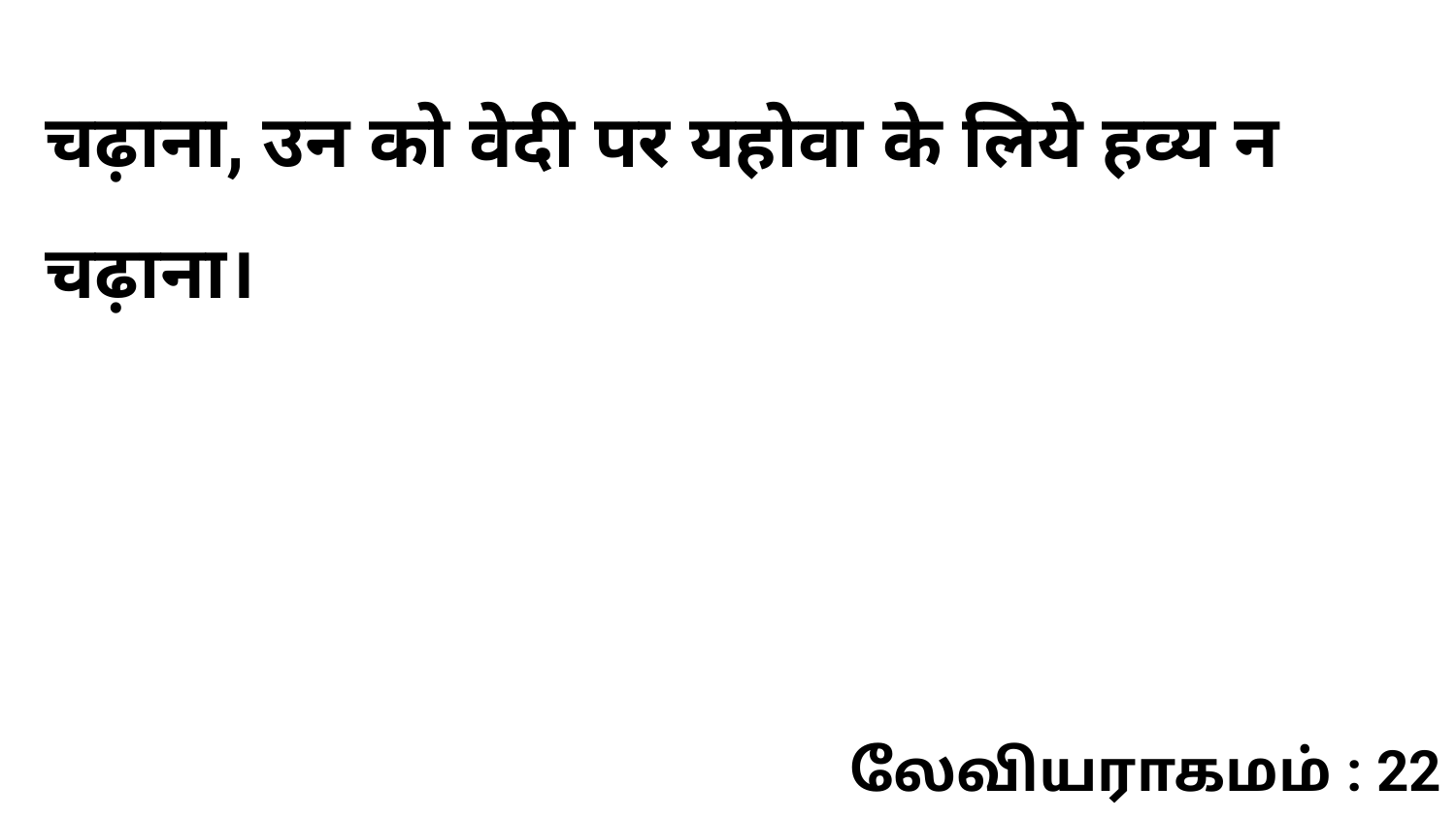

चढ़ाना, उन को वेदी पर यहोवा के लिये हव्य न चढ़ाना।
லேவியராகமம் : 22